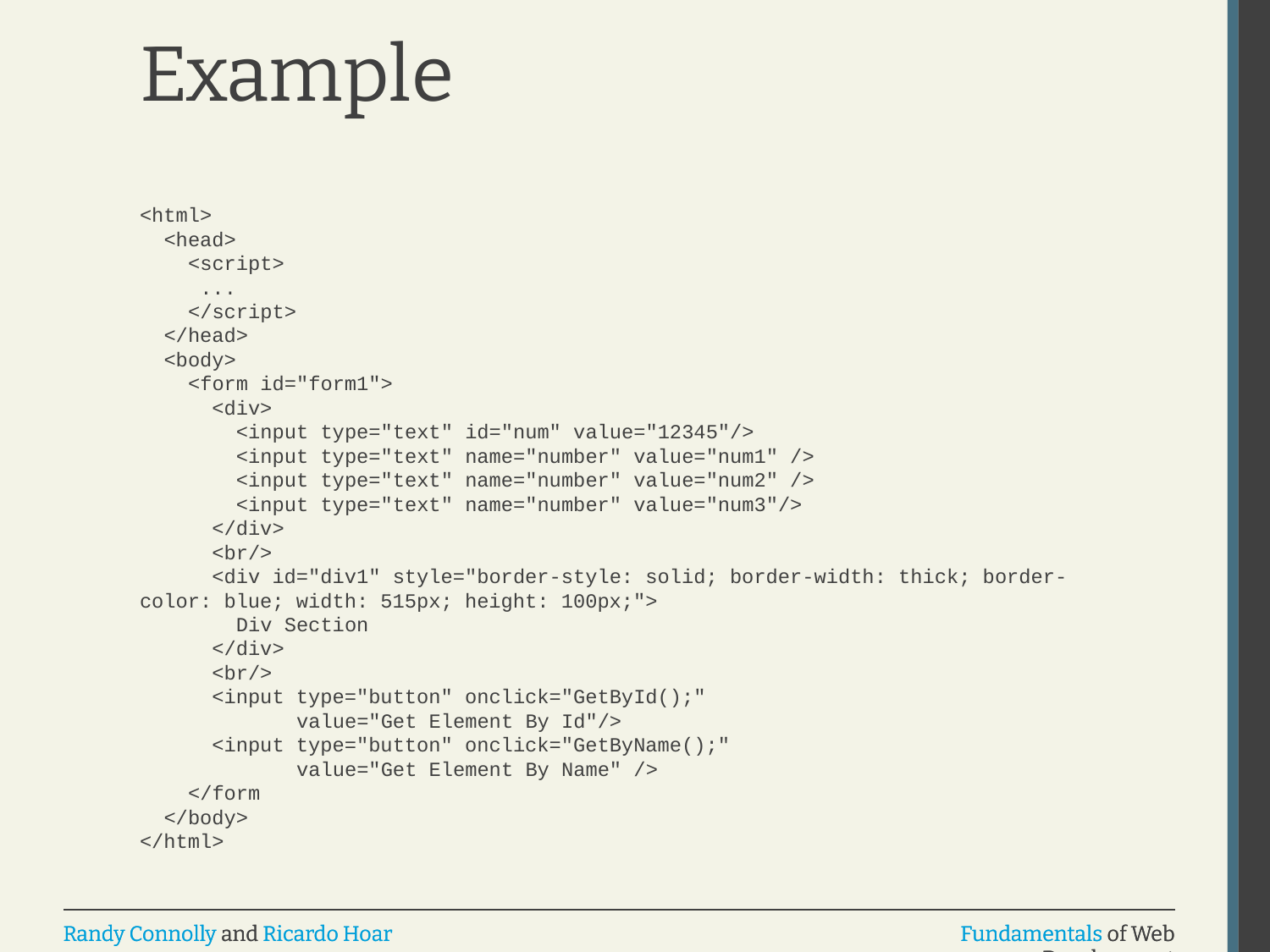

# Example

<html>
  <head>
    <script>
     ...
    </script>
  </head>
  <body>
    <form id="form1">
      <div>
        <input type="text" id="num" value="12345"/>
        <input type="text" name="number" value="num1" />
        <input type="text" name="number" value="num2" />
        <input type="text" name="number" value="num3"/>
      </div>
      <br/>
      <div id="div1" style="border-style: solid; border-width: thick; border-color: blue; width: 515px; height: 100px;">
        Div Section
      </div>
      <br/>
      <input type="button" onclick="GetById();"
             value="Get Element By Id"/>
      <input type="button" onclick="GetByName();"
             value="Get Element By Name" />
    </form
  </body>
</html>